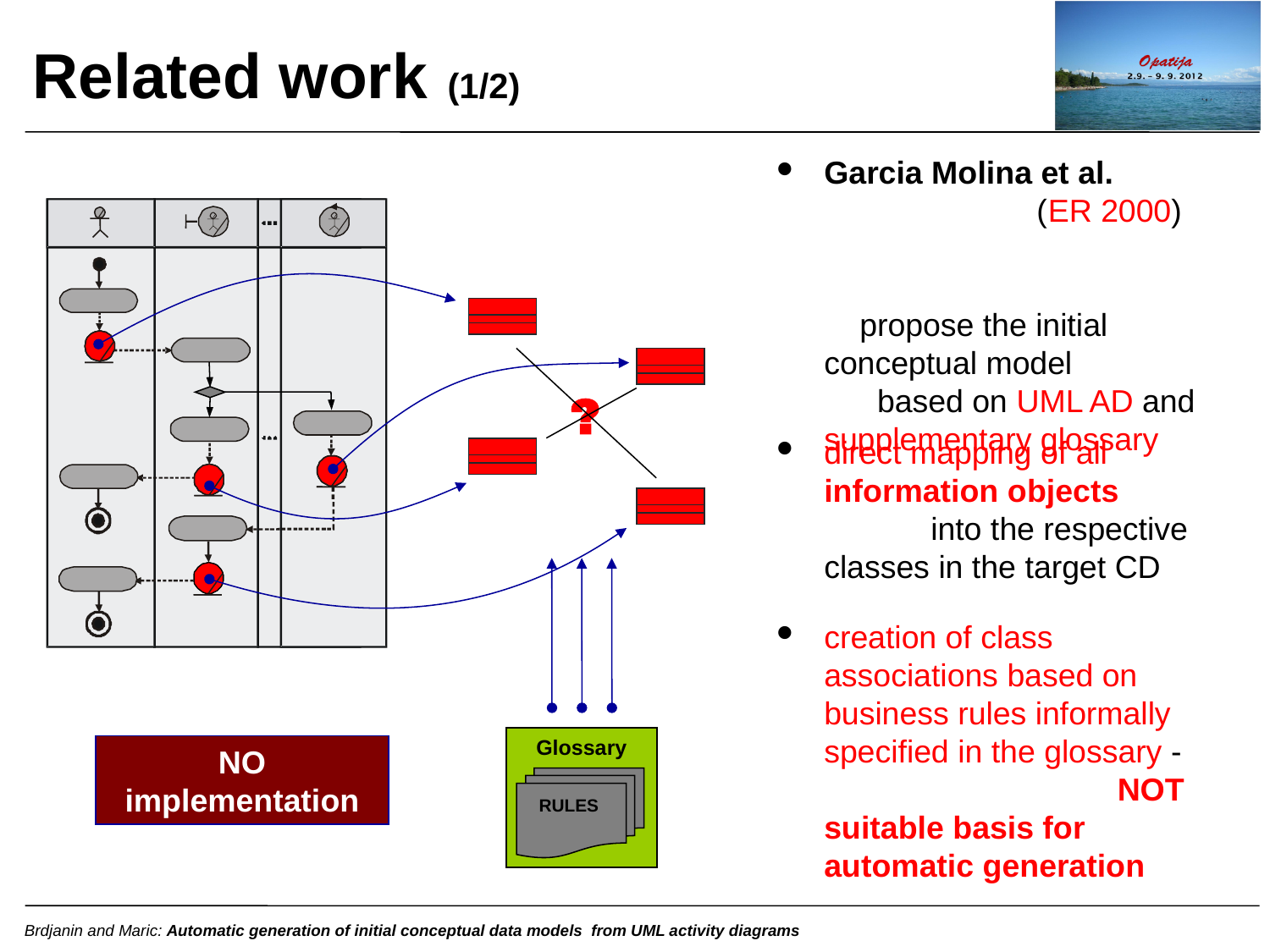

Related work (1/2)
Garcia Molina et al.                                     (ER 2000)                                                                                                      propose the initial conceptual model                        based on UML AD and supplementary glossary

?
direct mapping of all information objects                          into the respective classes in the target CD

creation of class associations based on business rules informally specified in the glossary -                                       NOT suitable basis for automatic generation
Glossary

RULES
NO implementation